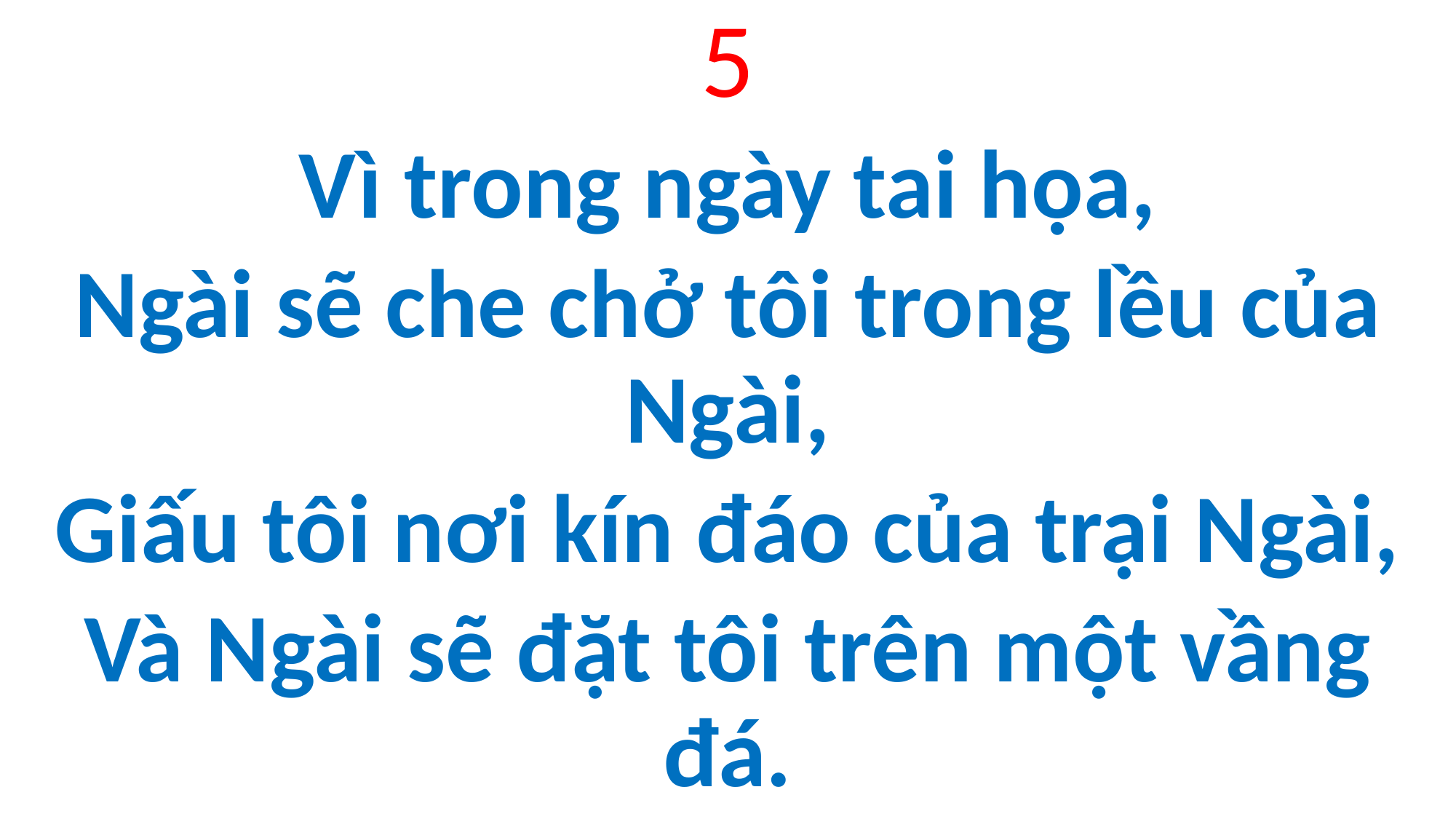

5
Vì trong ngày tai họa,
Ngài sẽ che chở tôi trong lều của Ngài,
Giấu tôi nơi kín đáo của trại Ngài,
Và Ngài sẽ đặt tôi trên một vầng đá.